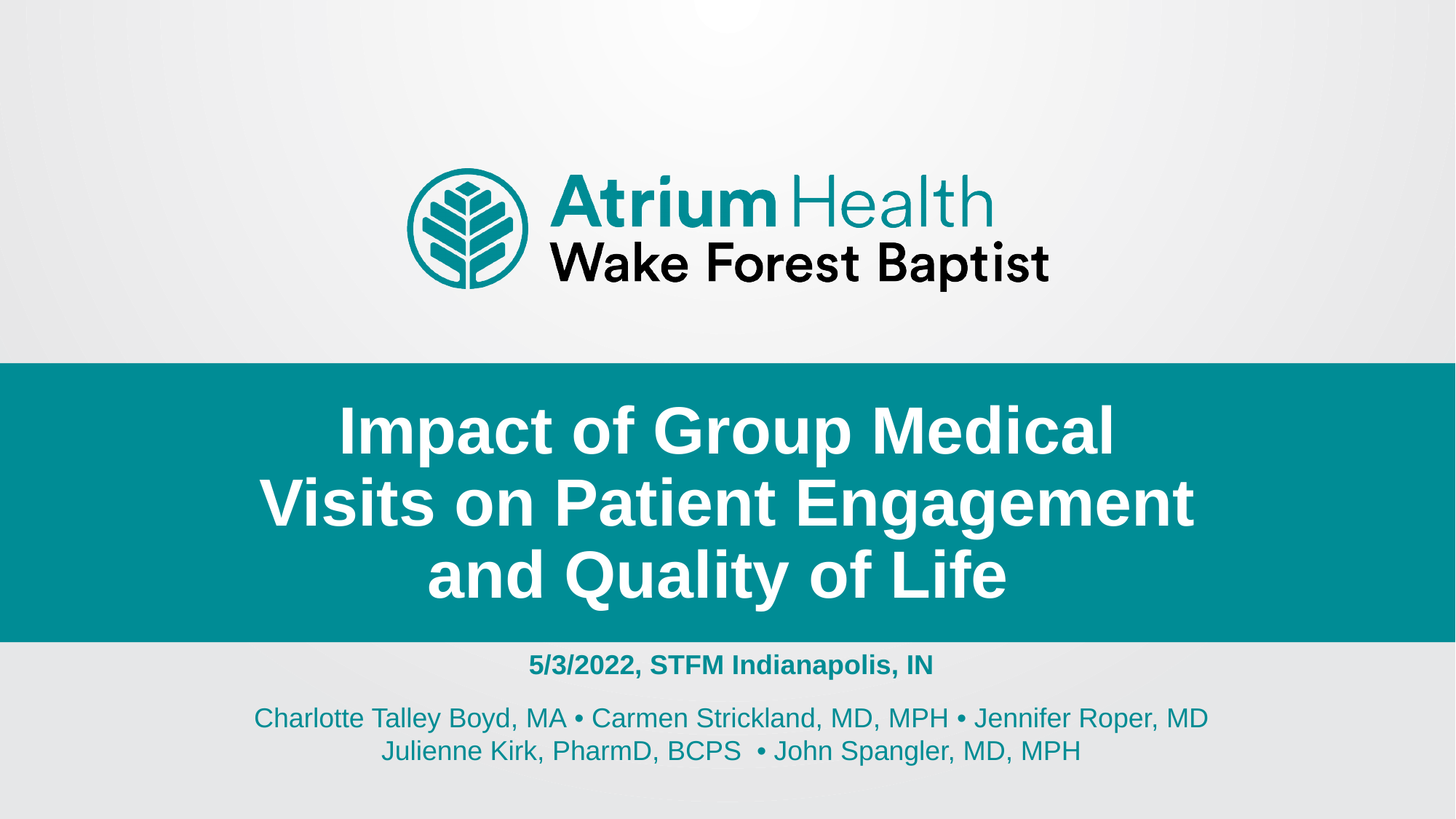

Impact of Group Medical Visits on Patient Engagement and Quality of Life
5/3/2022, STFM Indianapolis, IN​

Charlotte Talley Boyd, MA • Carmen Strickland, MD, MPH • Jennifer Roper, MD
Julienne Kirk, PharmD, BCPS  • John Spangler, MD, MPH